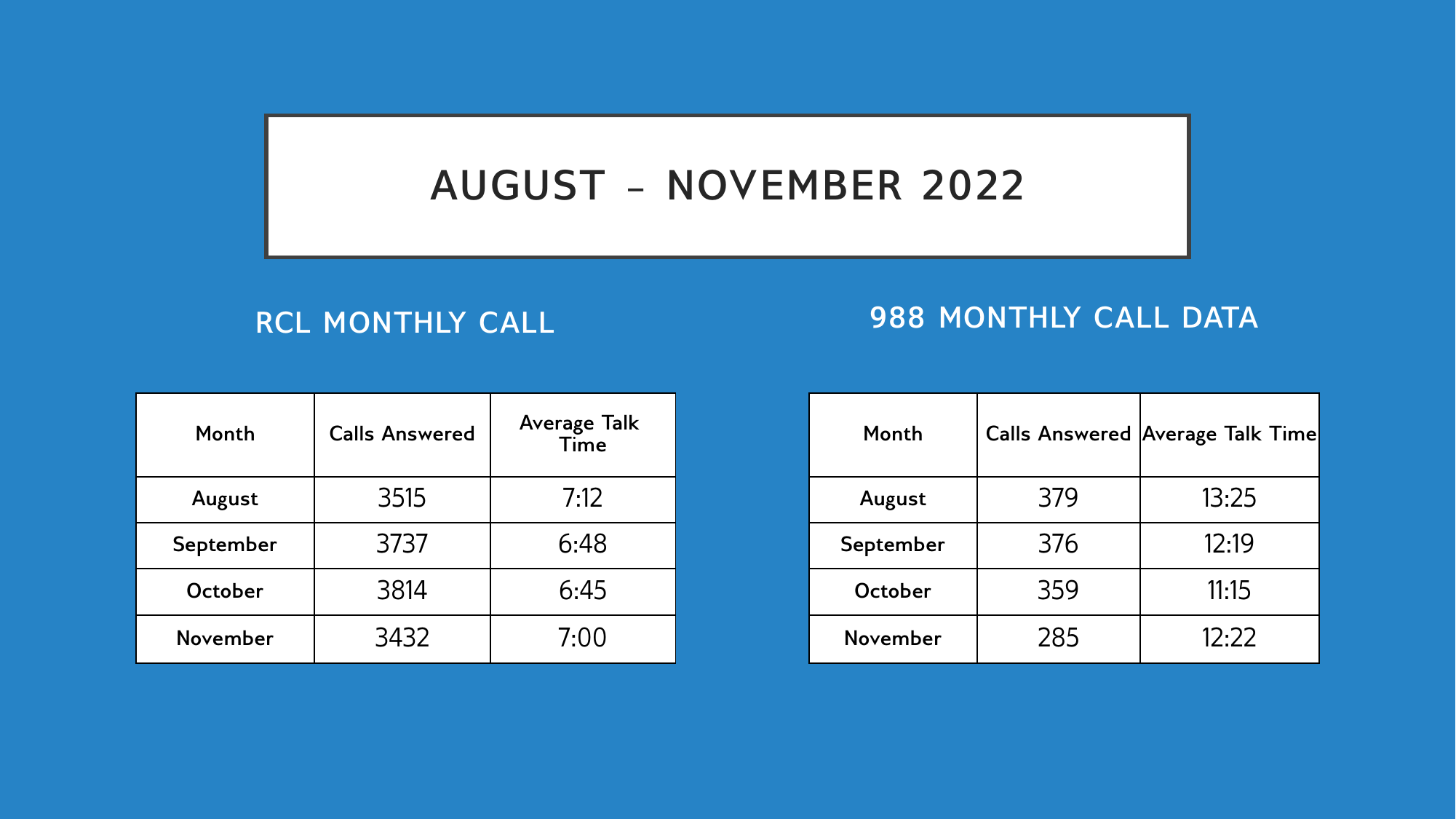

# AUGUST – November 2022
988 Monthly Call Data
RCL Monthly CALL
| Month | Calls Answered | Average Talk Time |
| --- | --- | --- |
| August | 3515 | 7:12 |
| September | 3737 | 6:48 |
| October | 3814 | 6:45 |
| November | 3432 | 7:00 |
| Month | Calls Answered | Average Talk Time |
| --- | --- | --- |
| August | 379 | 13:25 |
| September | 376 | 12:19 |
| October | 359 | 11:15 |
| November | 285 | 12:22 |